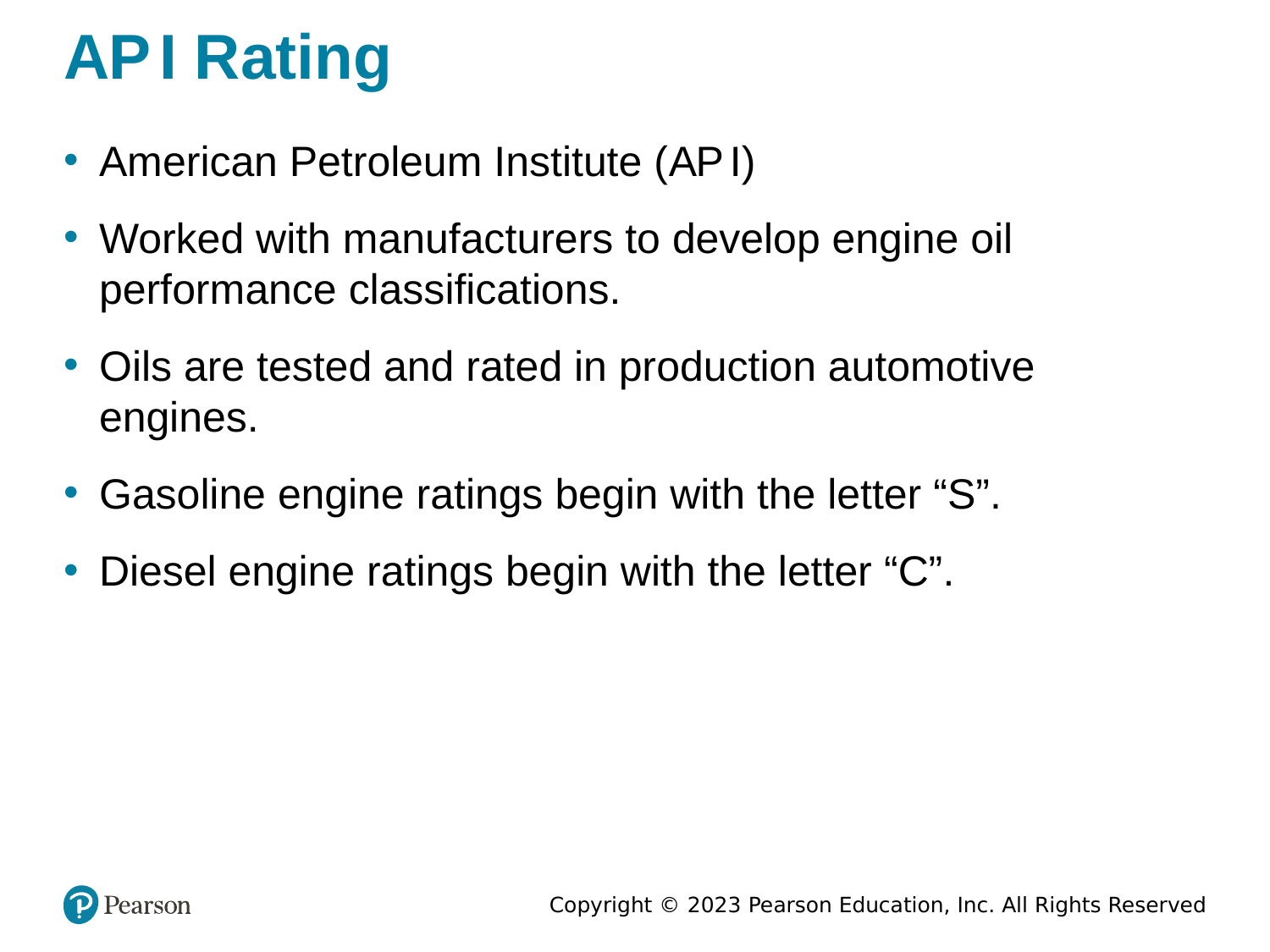

# A P I Rating
American Petroleum Institute (A P I)
Worked with manufacturers to develop engine oil performance classifications.
Oils are tested and rated in production automotive engines.
Gasoline engine ratings begin with the letter “S”.
Diesel engine ratings begin with the letter “C”.